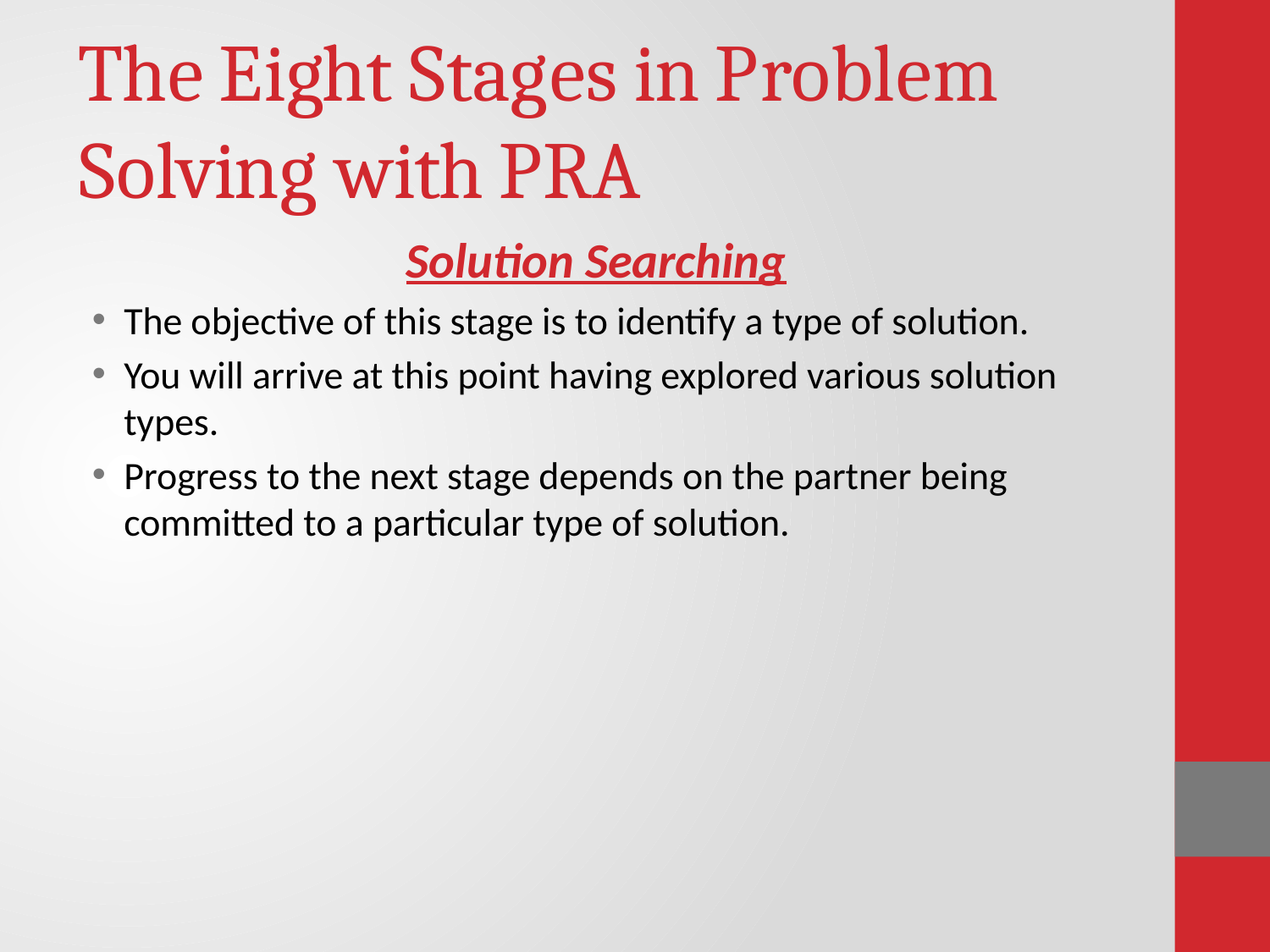

# The Eight Stages in Problem Solving with PRA
Solution Searching
The objective of this stage is to identify a type of solution.
You will arrive at this point having explored various solution types.
Progress to the next stage depends on the partner being committed to a particular type of solution.